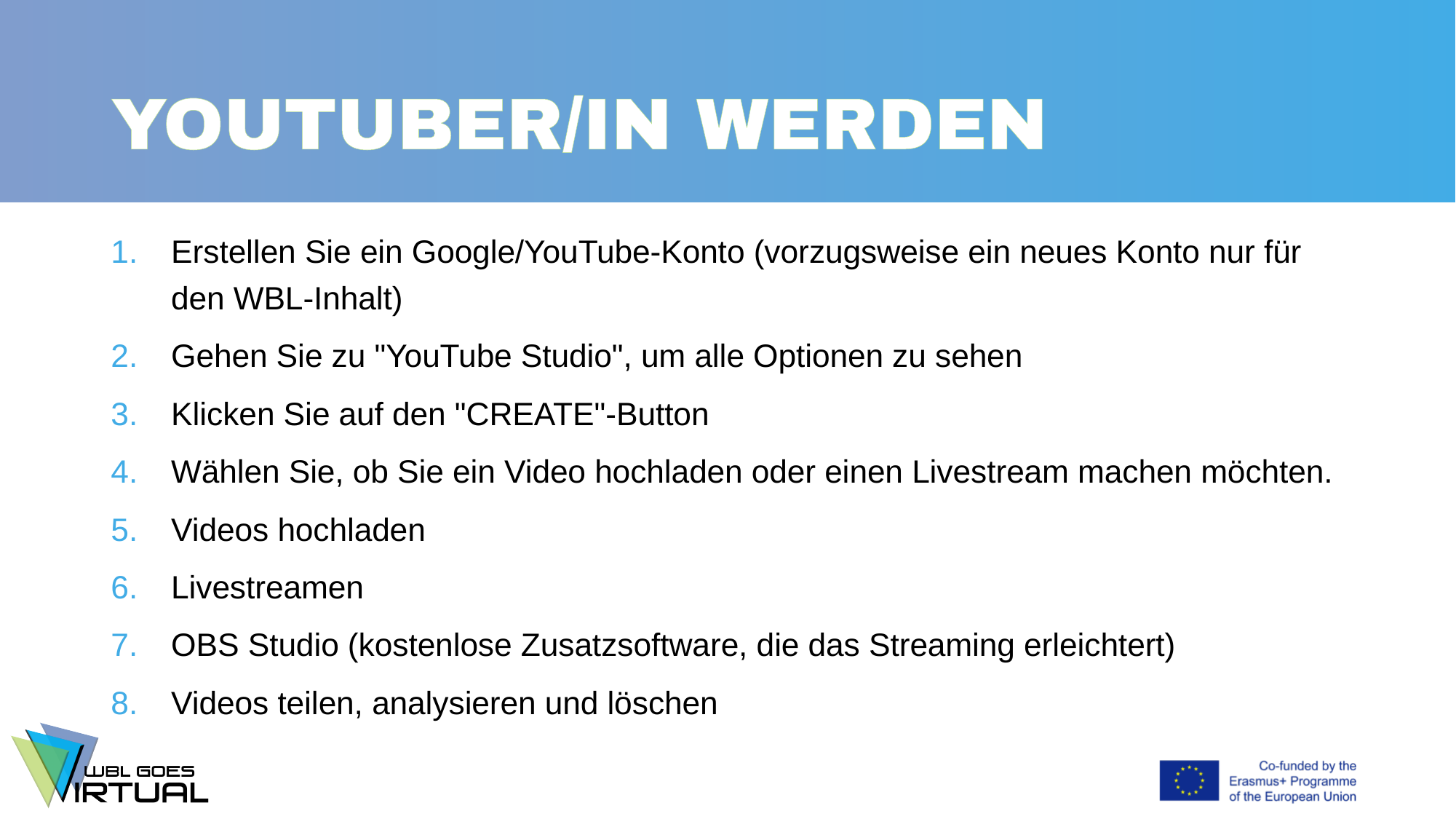

# YOUTUBER/IN WERDEN
Erstellen Sie ein Google/YouTube-Konto (vorzugsweise ein neues Konto nur für den WBL-Inhalt)
Gehen Sie zu "YouTube Studio", um alle Optionen zu sehen
Klicken Sie auf den "CREATE"-Button
Wählen Sie, ob Sie ein Video hochladen oder einen Livestream machen möchten.
Videos hochladen
Livestreamen
OBS Studio (kostenlose Zusatzsoftware, die das Streaming erleichtert)
Videos teilen, analysieren und löschen